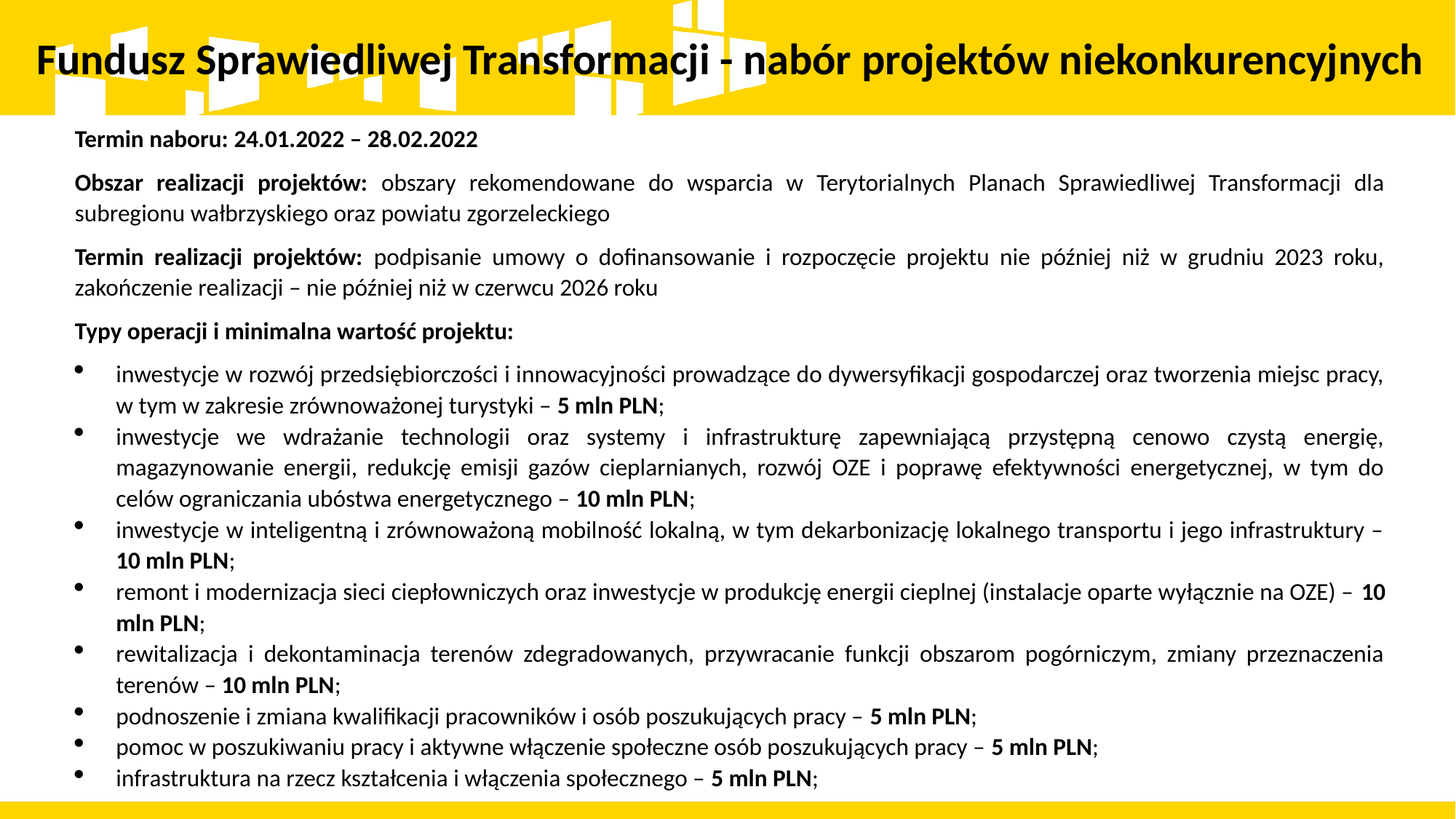

Fundusz Sprawiedliwej Transformacji - nabór projektów niekonkurencyjnych

Termin naboru: 24.01.2022 – 28.02.2022
Obszar realizacji projektów: obszary rekomendowane do wsparcia w Terytorialnych Planach Sprawiedliwej Transformacji dla subregionu wałbrzyskiego oraz powiatu zgorzeleckiego
Termin realizacji projektów: podpisanie umowy o dofinansowanie i rozpoczęcie projektu nie później niż w grudniu 2023 roku, zakończenie realizacji – nie później niż w czerwcu 2026 roku
Typy operacji i minimalna wartość projektu:
inwestycje w rozwój przedsiębiorczości i innowacyjności prowadzące do dywersyfikacji gospodarczej oraz tworzenia miejsc pracy, w tym w zakresie zrównoważonej turystyki – 5 mln PLN;
inwestycje we wdrażanie technologii oraz systemy i infrastrukturę zapewniającą przystępną cenowo czystą energię, magazynowanie energii, redukcję emisji gazów cieplarnianych, rozwój OZE i poprawę efektywności energetycznej, w tym do celów ograniczania ubóstwa energetycznego – 10 mln PLN;
inwestycje w inteligentną i zrównoważoną mobilność lokalną, w tym dekarbonizację lokalnego transportu i jego infrastruktury – 10 mln PLN;
remont i modernizacja sieci ciepłowniczych oraz inwestycje w produkcję energii cieplnej (instalacje oparte wyłącznie na OZE) – 10 mln PLN;
rewitalizacja i dekontaminacja terenów zdegradowanych, przywracanie funkcji obszarom pogórniczym, zmiany przeznaczenia terenów – 10 mln PLN;
podnoszenie i zmiana kwalifikacji pracowników i osób poszukujących pracy – 5 mln PLN;
pomoc w poszukiwaniu pracy i aktywne włączenie społeczne osób poszukujących pracy – 5 mln PLN;
infrastruktura na rzecz kształcenia i włączenia społecznego – 5 mln PLN;